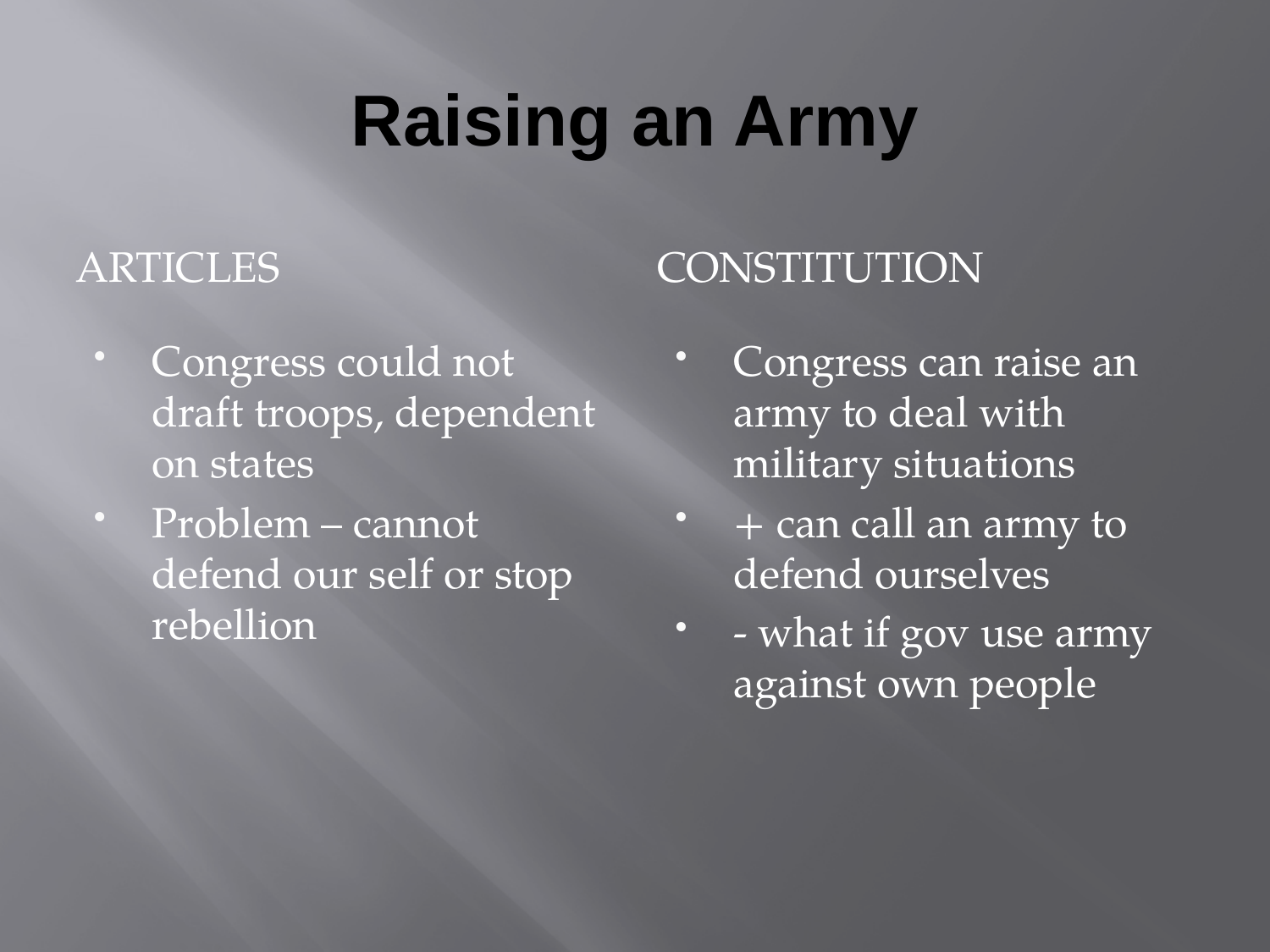

# Raising an Army
Articles
Constitution
Congress could not draft troops, dependent on states
Problem – cannot defend our self or stop rebellion
Congress can raise an army to deal with military situations
+ can call an army to defend ourselves
- what if gov use army against own people